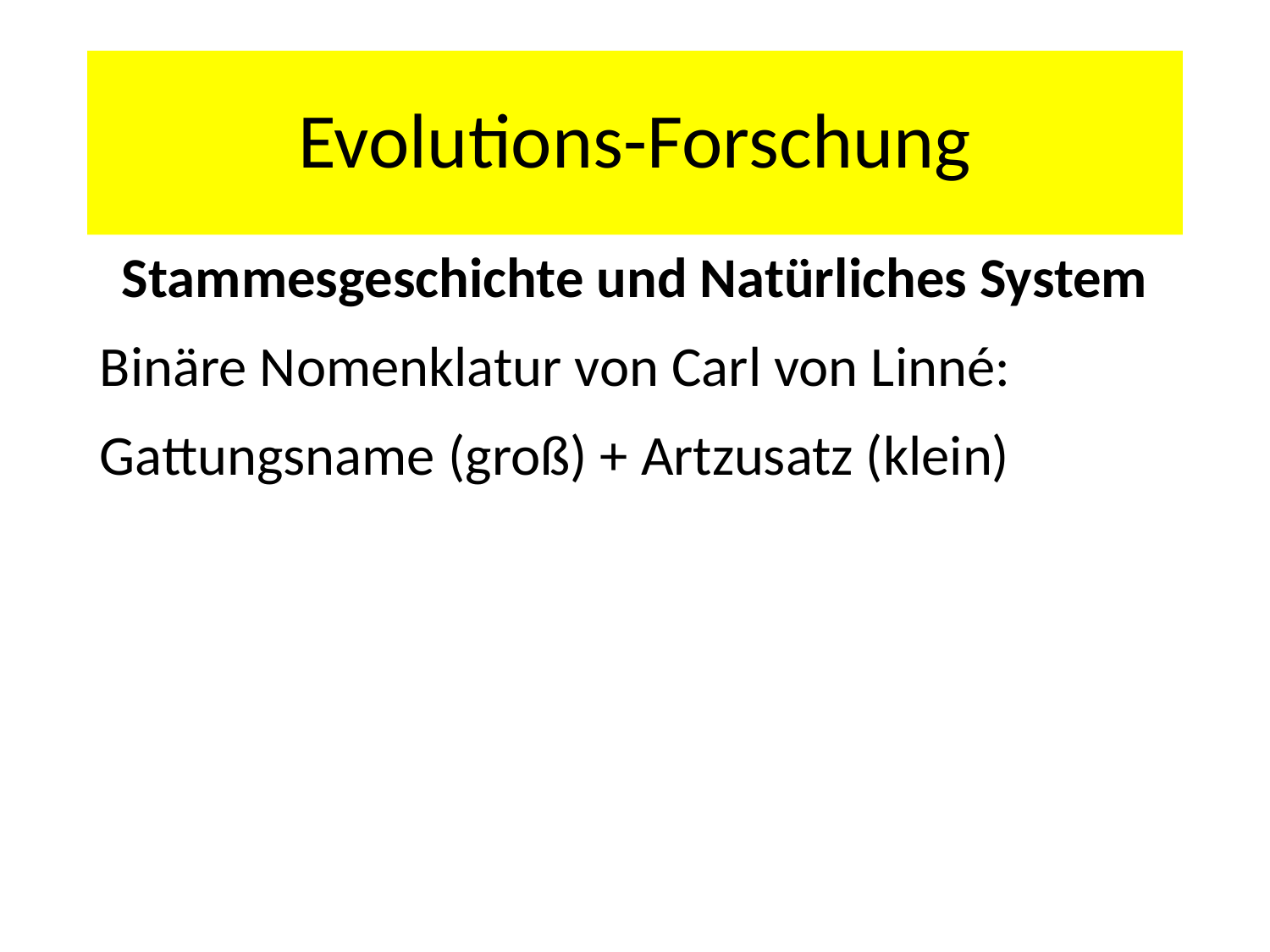

# Evolutions-Forschung

Stammesgeschichte und Natürliches System
Binäre Nomenklatur von Carl von Linné:
Gattungsname (groß) + Artzusatz (klein)